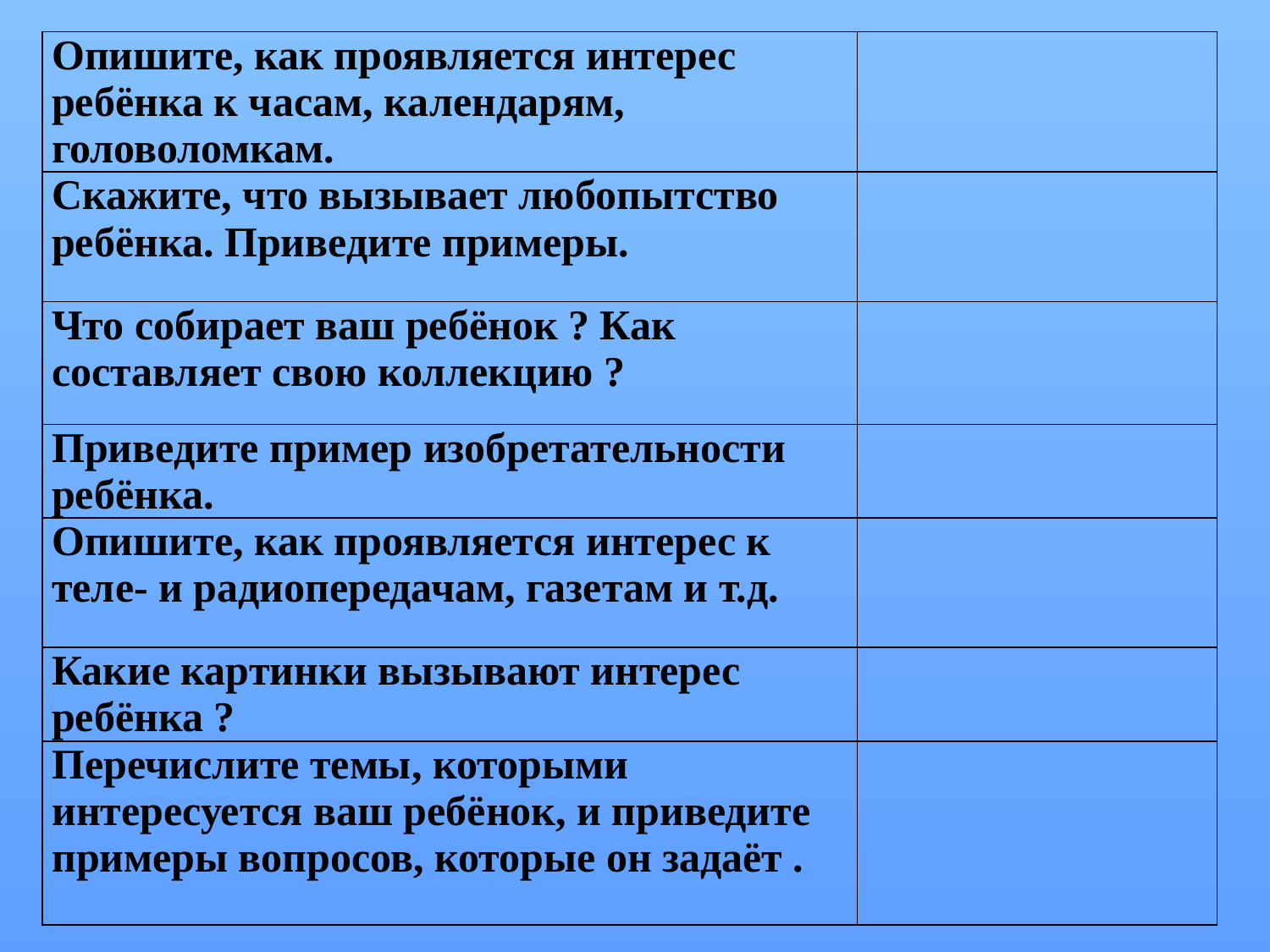

| Опишите, как проявляется интерес ребёнка к часам, календарям, головоломкам. |  |
| --- | --- |
| Скажите, что вызывает любопытство ребёнка. Приведите примеры. |  |
| Что собирает ваш ребёнок ? Как составляет свою коллекцию ? |  |
| Приведите пример изобретательности ребёнка. |  |
| Опишите, как проявляется интерес к теле- и радиопередачам, газетам и т.д. |  |
| Какие картинки вызывают интерес ребёнка ? |  |
| Перечислите темы, которыми интересуется ваш ребёнок, и приведите примеры вопросов, которые он задаёт . |  |